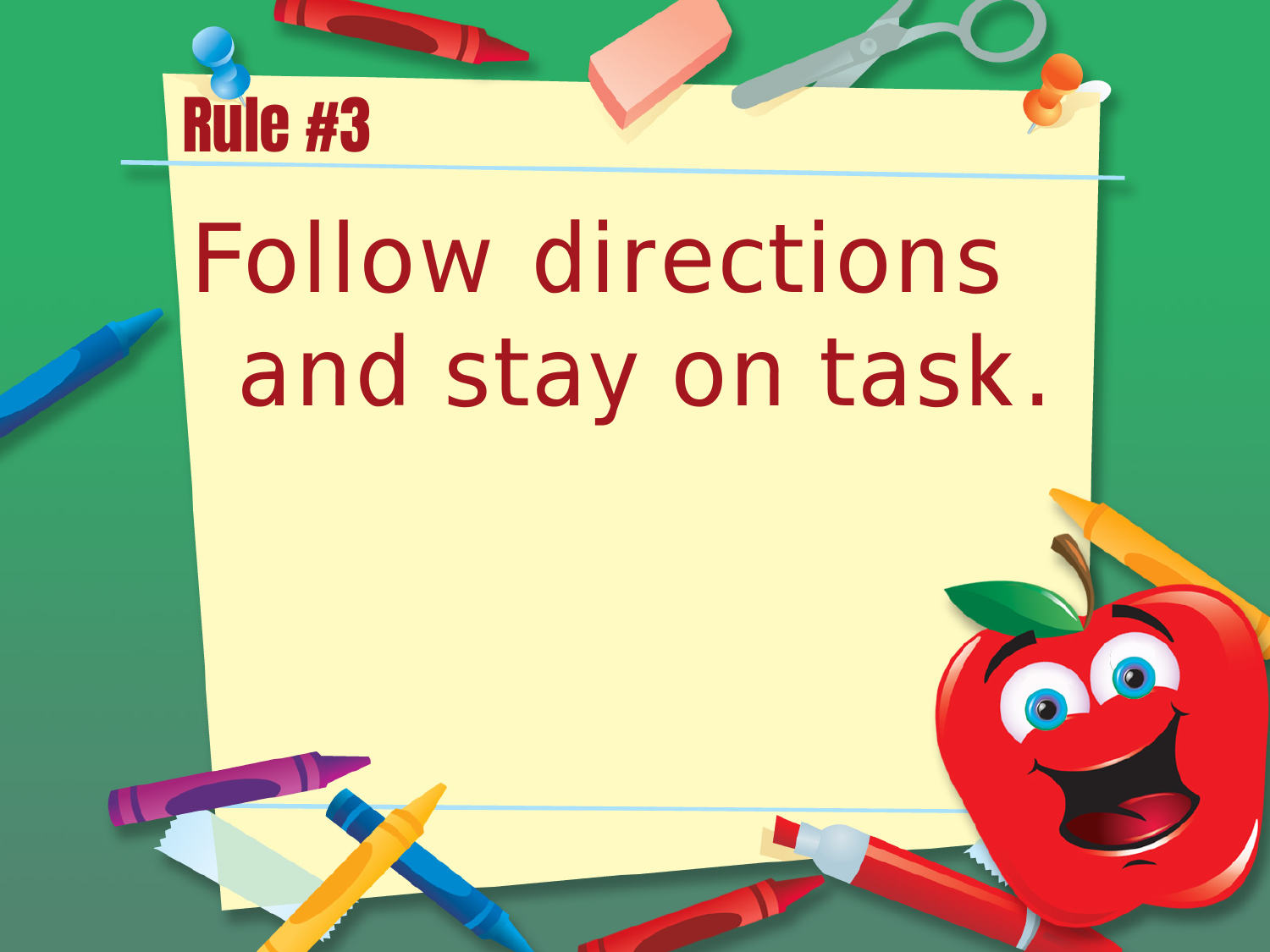

# Rule #3
Follow directions and stay on task.